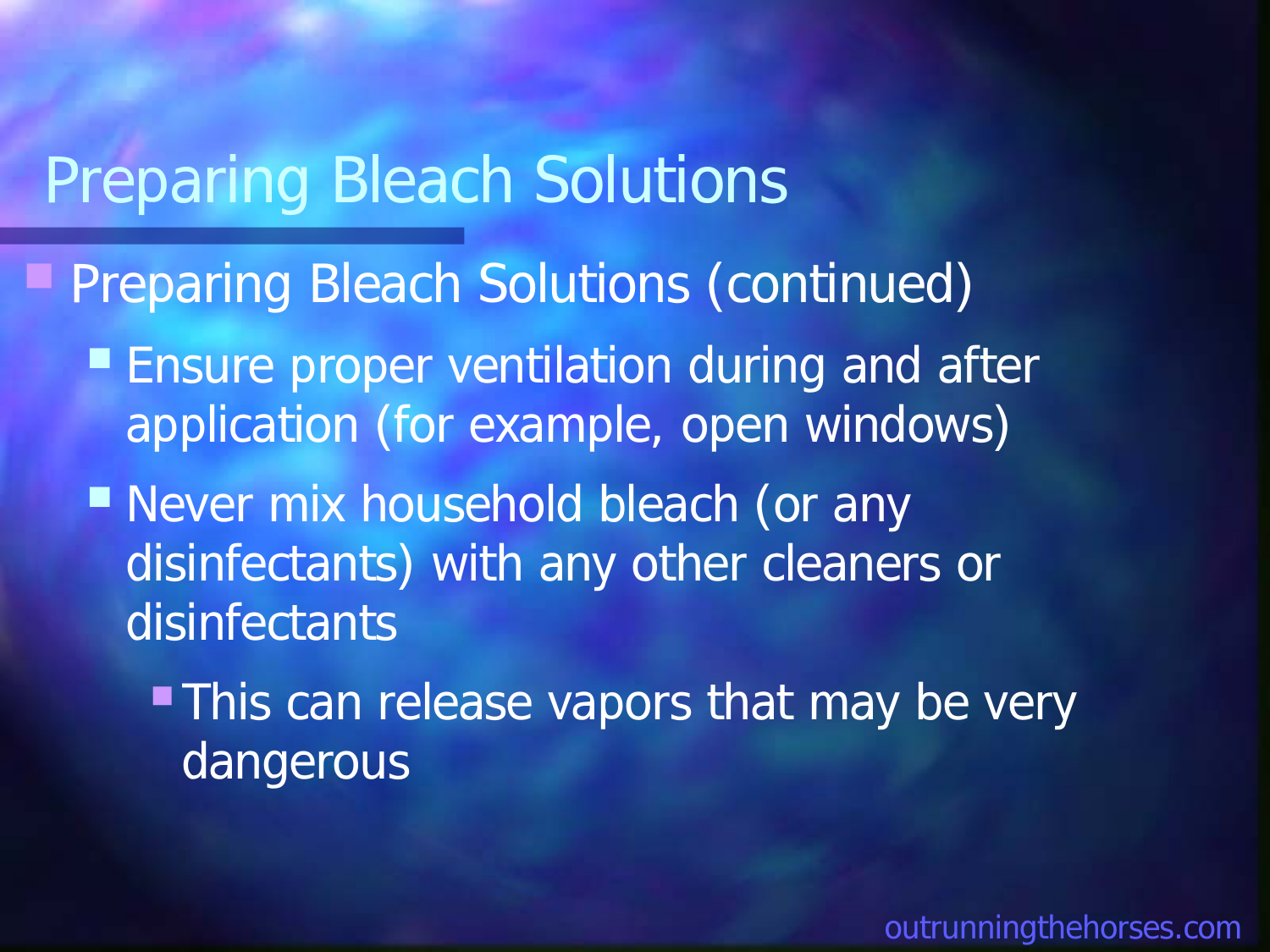

# Preparing Bleach Solutions
Preparing Bleach Solutions (continued)
Ensure proper ventilation during and after application (for example, open windows)
Never mix household bleach (or any disinfectants) with any other cleaners or disinfectants
This can release vapors that may be very dangerous
outrunningthehorses.com